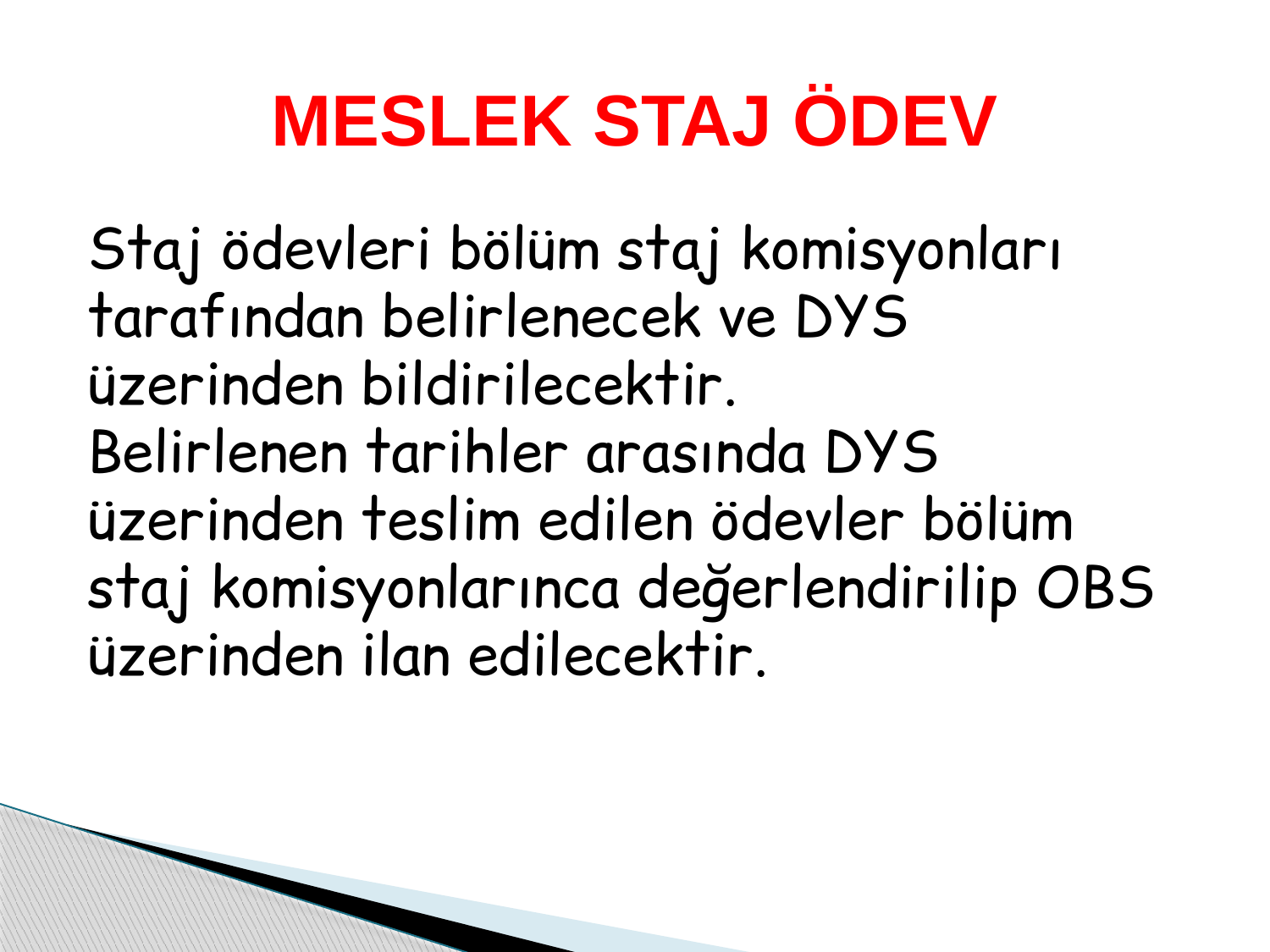

# MESLEK STAJ ÖDEV
Staj ödevleri bölüm staj komisyonları tarafından belirlenecek ve DYS üzerinden bildirilecektir.
Belirlenen tarihler arasında DYS üzerinden teslim edilen ödevler bölüm staj komisyonlarınca değerlendirilip OBS üzerinden ilan edilecektir.